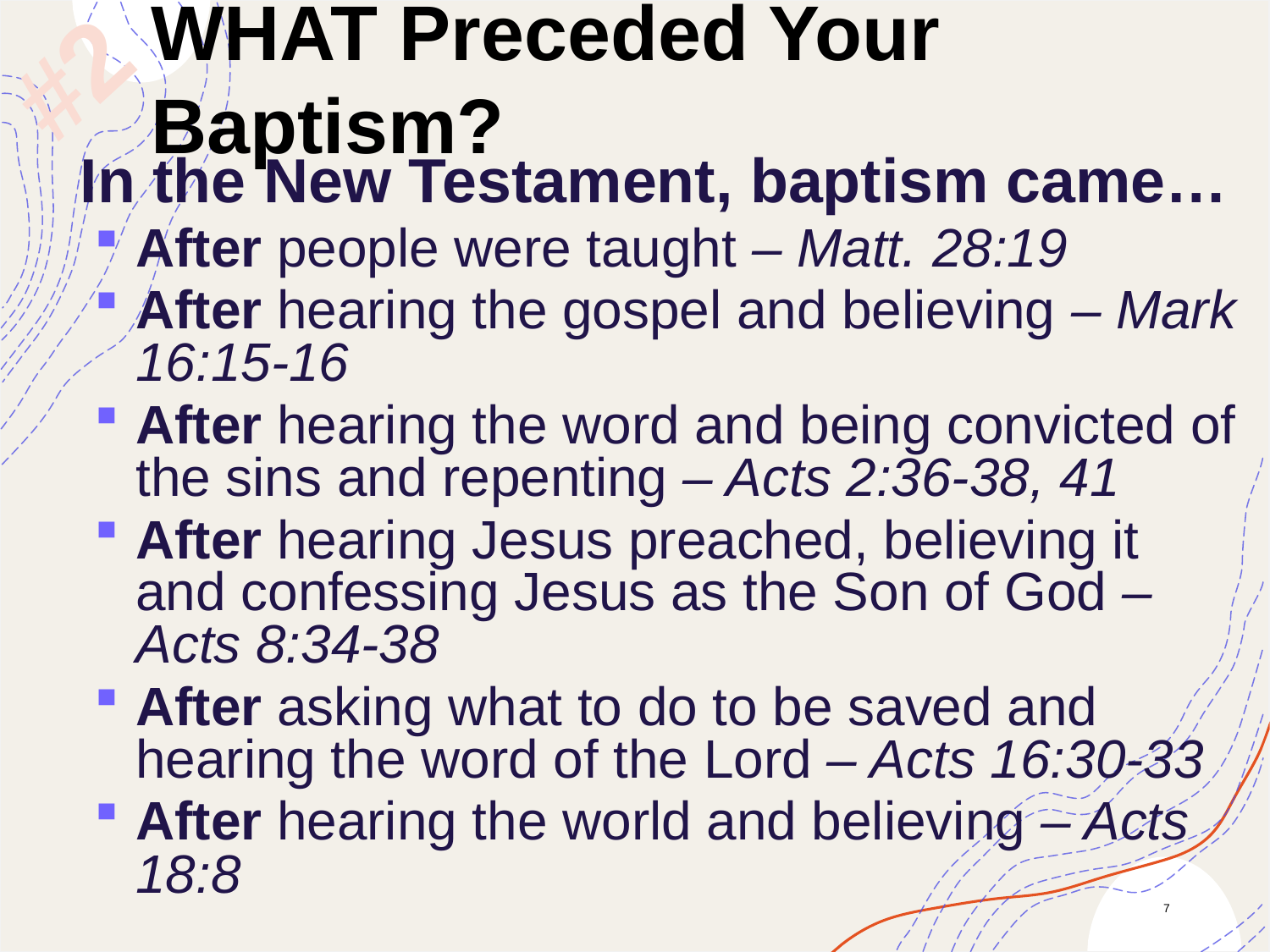

#2
WHAT Preceded Your Baptism?
In the New Testament, baptism came…
After people were taught – Matt. 28:19
After hearing the gospel and believing – Mark 16:15-16
After hearing the word and being convicted of the sins and repenting – Acts 2:36-38, 41
After hearing Jesus preached, believing it and confessing Jesus as the Son of God – Acts 8:34-38
After asking what to do to be saved and hearing the word of the Lord – Acts 16:30-33
After hearing the world and believing – Acts 18:8

7